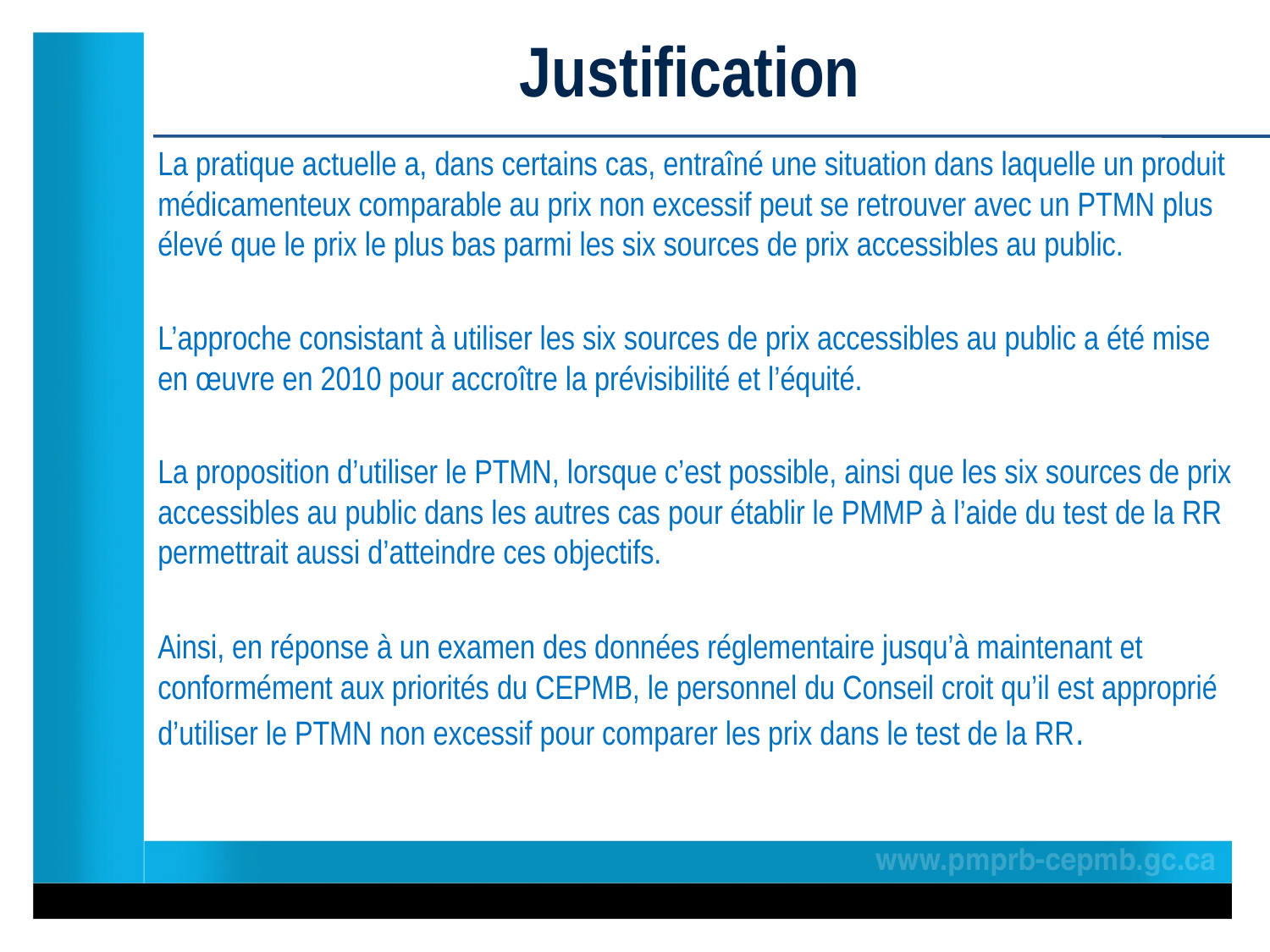

# Justification
La pratique actuelle a, dans certains cas, entraîné une situation dans laquelle un produit médicamenteux comparable au prix non excessif peut se retrouver avec un PTMN plus élevé que le prix le plus bas parmi les six sources de prix accessibles au public.

L’approche consistant à utiliser les six sources de prix accessibles au public a été mise en œuvre en 2010 pour accroître la prévisibilité et l’équité.

La proposition d’utiliser le PTMN, lorsque c’est possible, ainsi que les six sources de prix accessibles au public dans les autres cas pour établir le PMMP à l’aide du test de la RR permettrait aussi d’atteindre ces objectifs.

Ainsi, en réponse à un examen des données réglementaire jusqu’à maintenant et conformément aux priorités du CEPMB, le personnel du Conseil croit qu’il est approprié d’utiliser le PTMN non excessif pour comparer les prix dans le test de la RR.